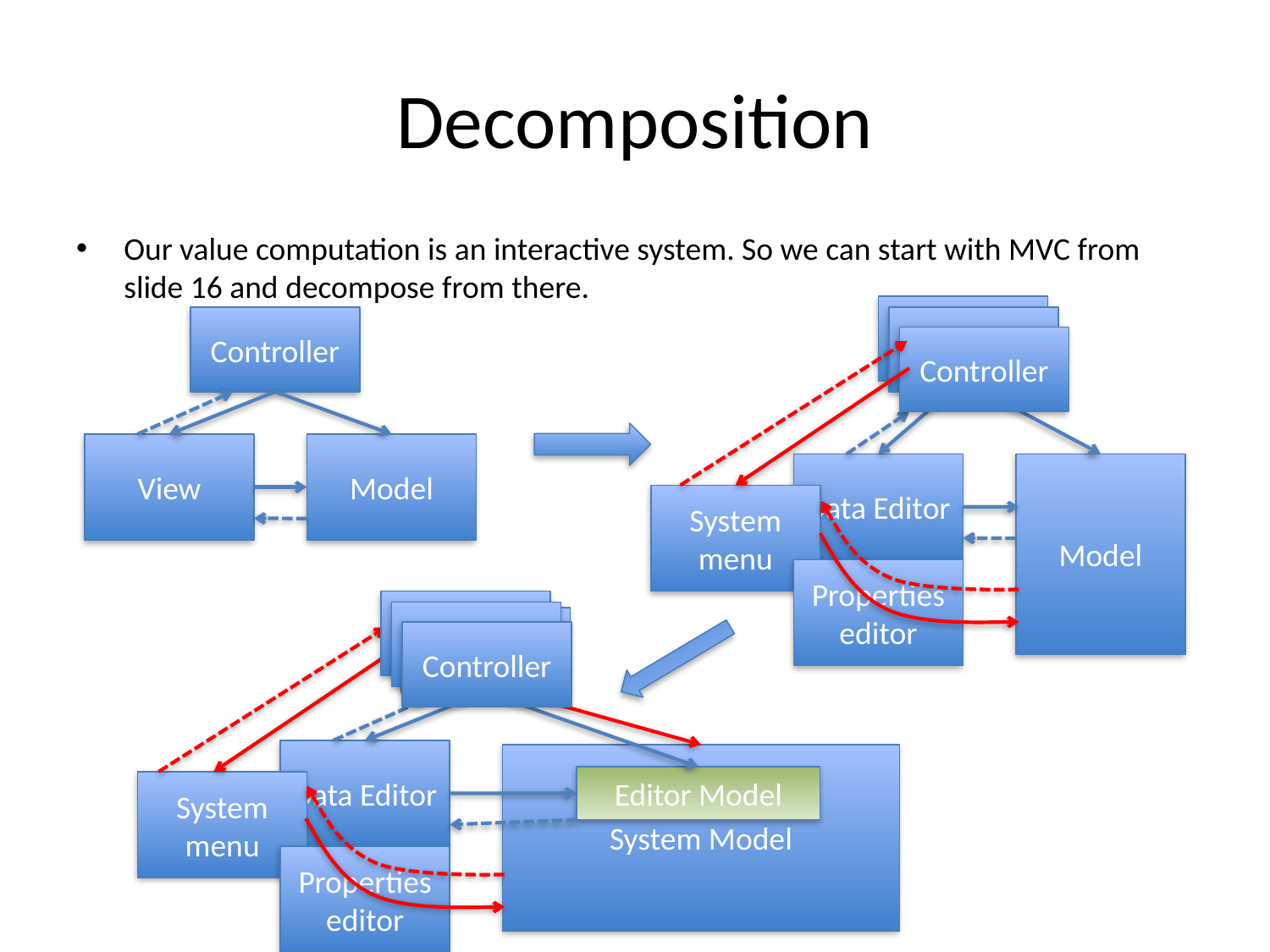

# Decomposition
Our value computation is an interactive system. So we can start with MVC from slide 16 and decompose from there.
Controller
Controller
Controller
Controller

View
Model
Data Editor
Model
System menu

Properties editor
Controller
Controller
Controller
Controller

Data Editor
System Model
Editor Model
System menu

Properties editor